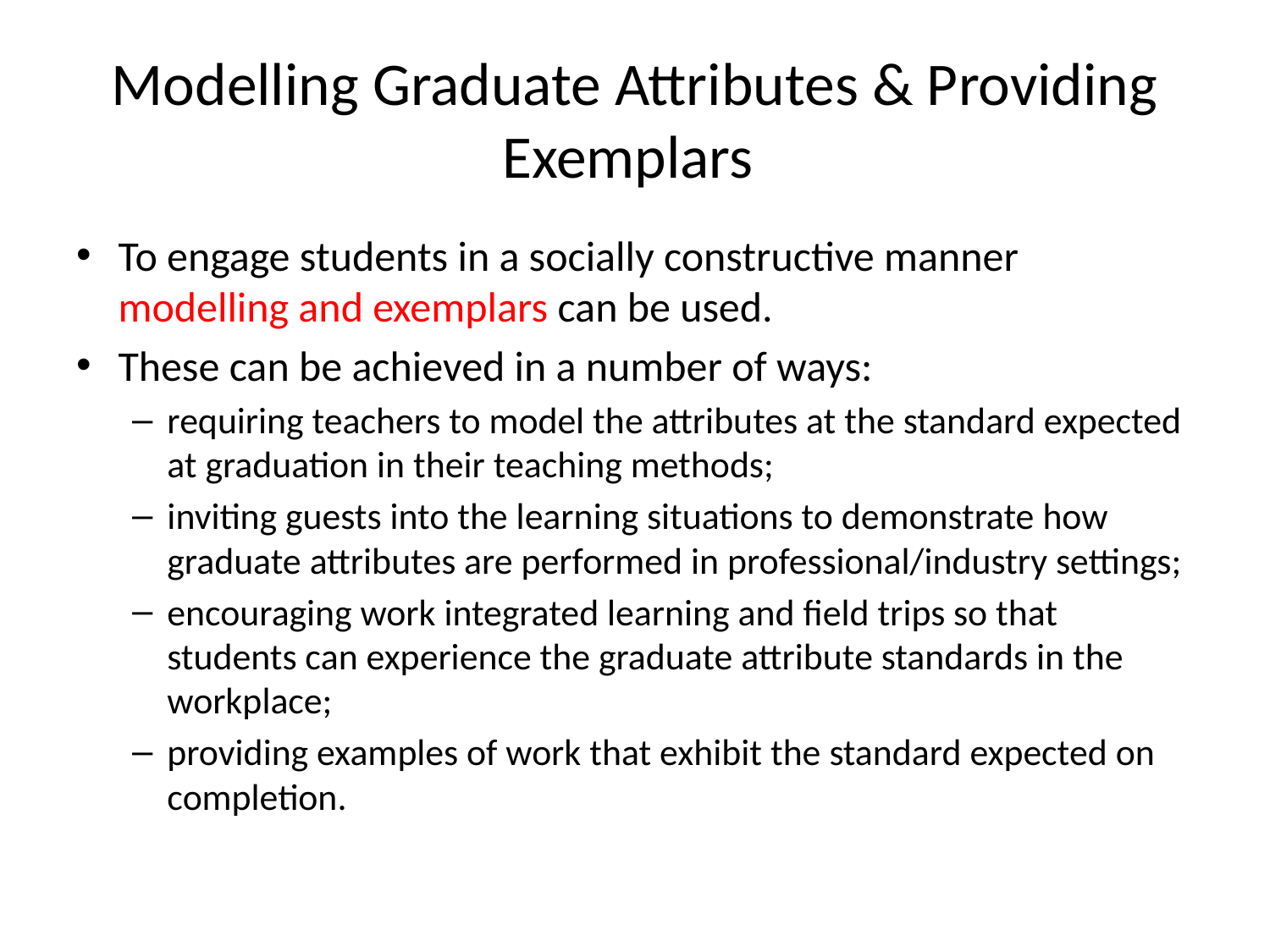

# Modelling Graduate Attributes & Providing Exemplars
To engage students in a socially constructive manner modelling and exemplars can be used.
These can be achieved in a number of ways:
requiring teachers to model the attributes at the standard expected at graduation in their teaching methods;
inviting guests into the learning situations to demonstrate how graduate attributes are performed in professional/industry settings;
encouraging work integrated learning and field trips so that students can experience the graduate attribute standards in the workplace;
providing examples of work that exhibit the standard expected on completion.